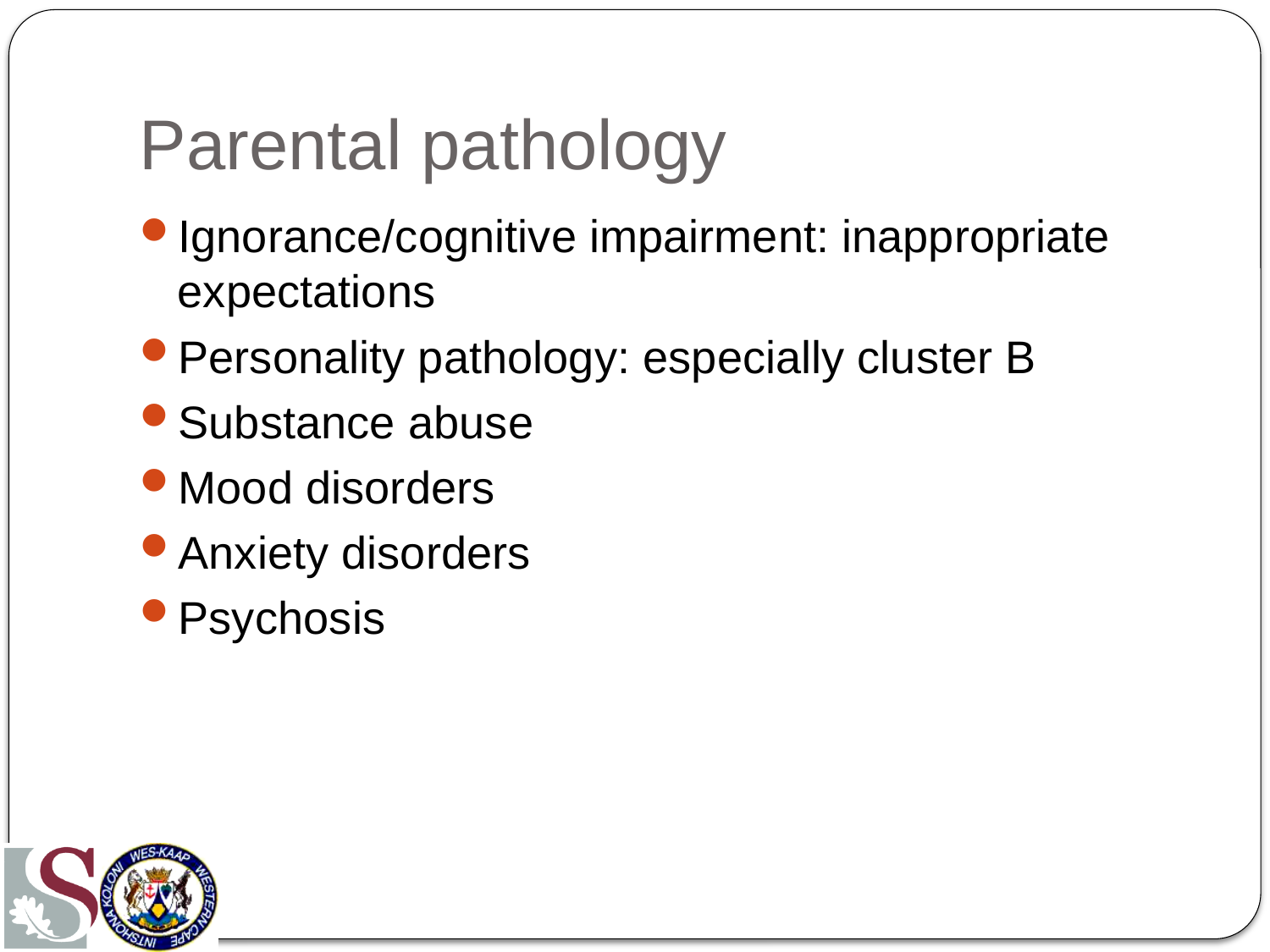

# Parental pathology
Ignorance/cognitive impairment: inappropriate expectations
Personality pathology: especially cluster B
Substance abuse
Mood disorders
Anxiety disorders
Psychosis